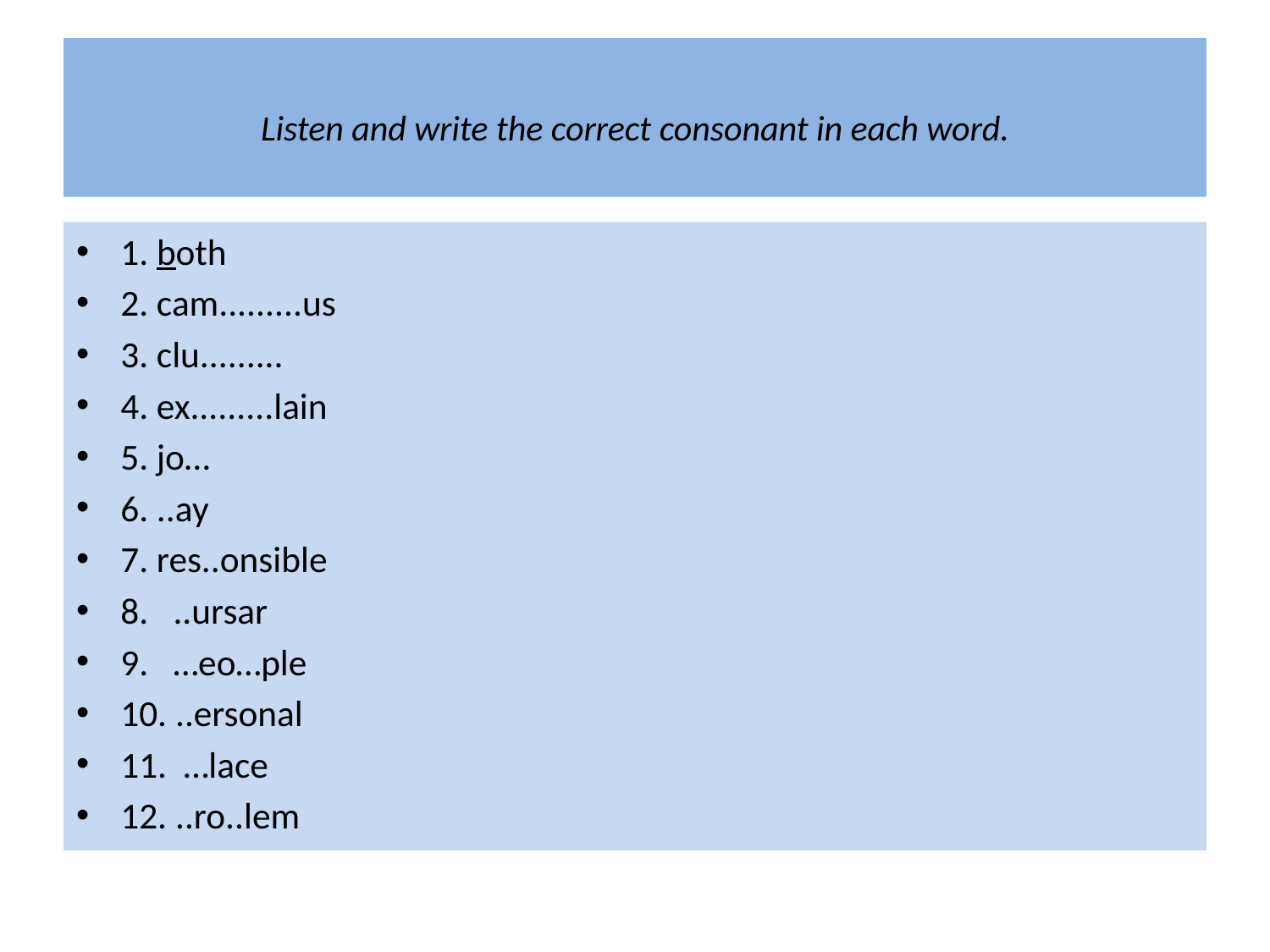

# Listen and write the correct consonant in each word.
1. both
2. cam.........us
3. clu.........
4. ex.........lain
5. jo…
6. ..ay
7. res..onsible
8.   ..ursar
9.   …eo…ple
10. ..ersonal
11.  …lace
12. ..ro..lem